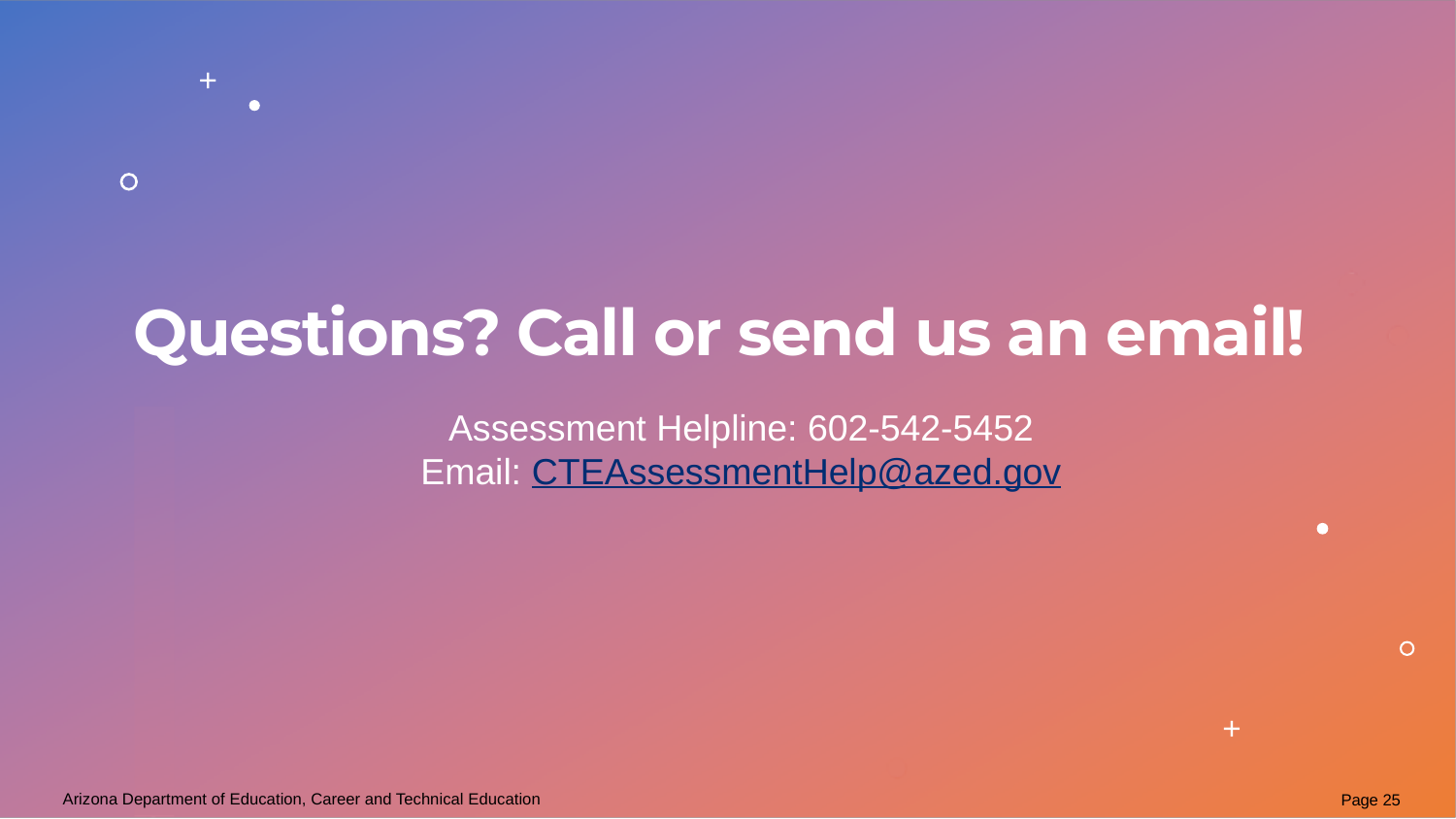

+

Questions? Call or send us an email!
Assessment Helpline: 602-542-5452
Email: CTEAssessmentHelp@azed.gov

+
Arizona Department of Education, Career and Technical Education
Page 25